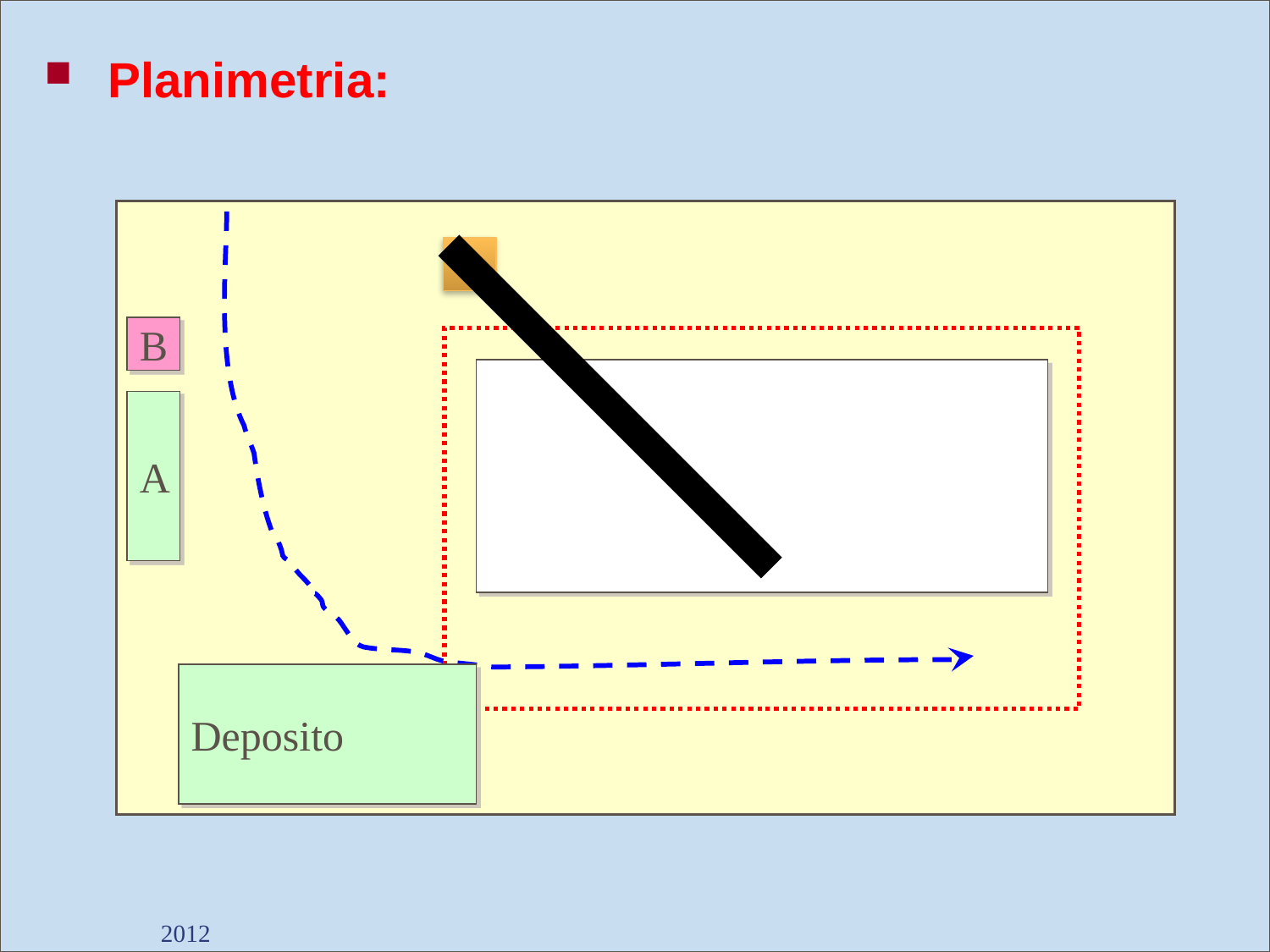

Planimetria:

B

A
Deposito
2012
Dott. Giancarlo Negrello
68